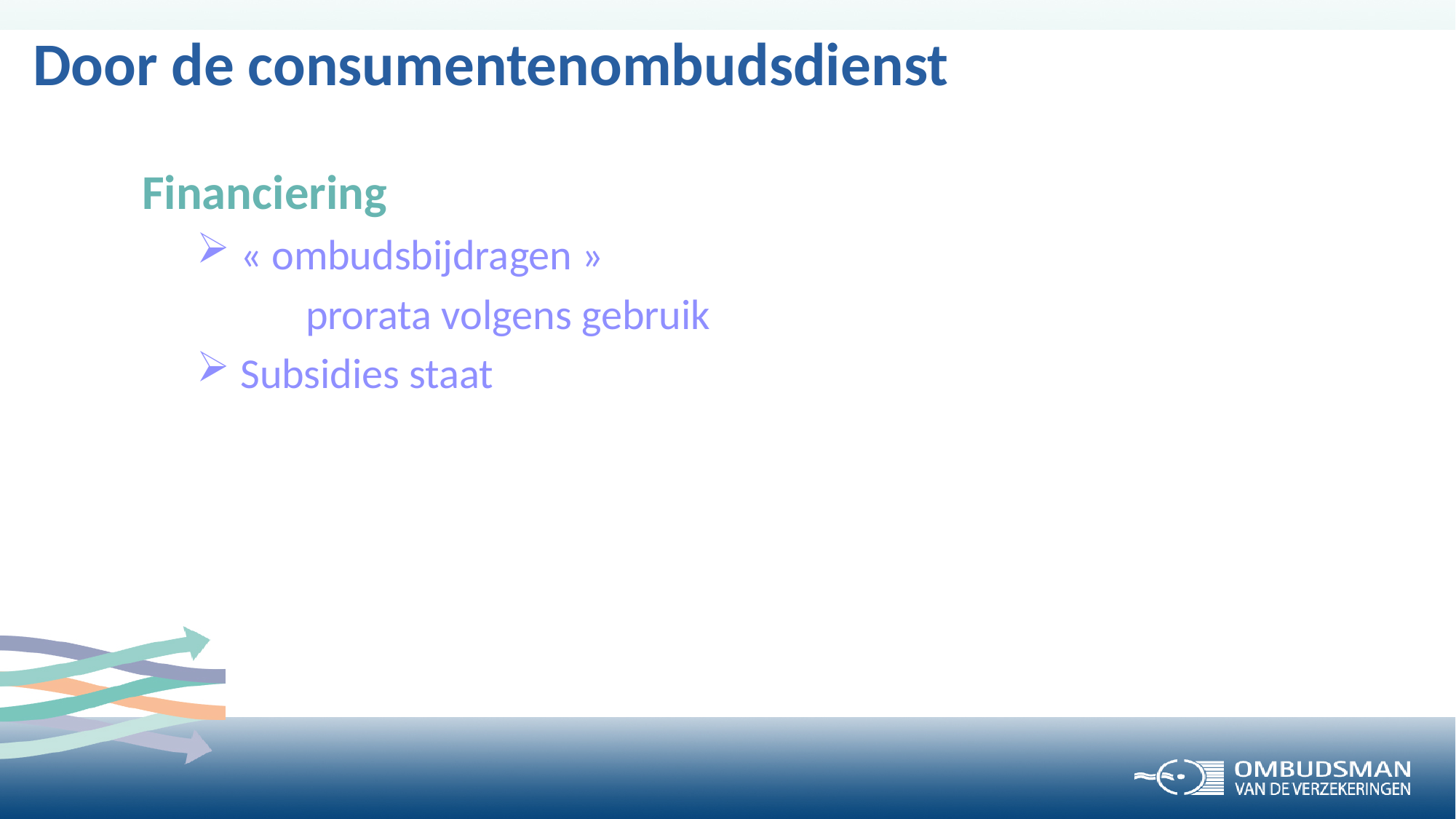

# Door de consumentenombudsdienst
Financiering
 « ombudsbijdragen »
	prorata volgens gebruik
 Subsidies staat